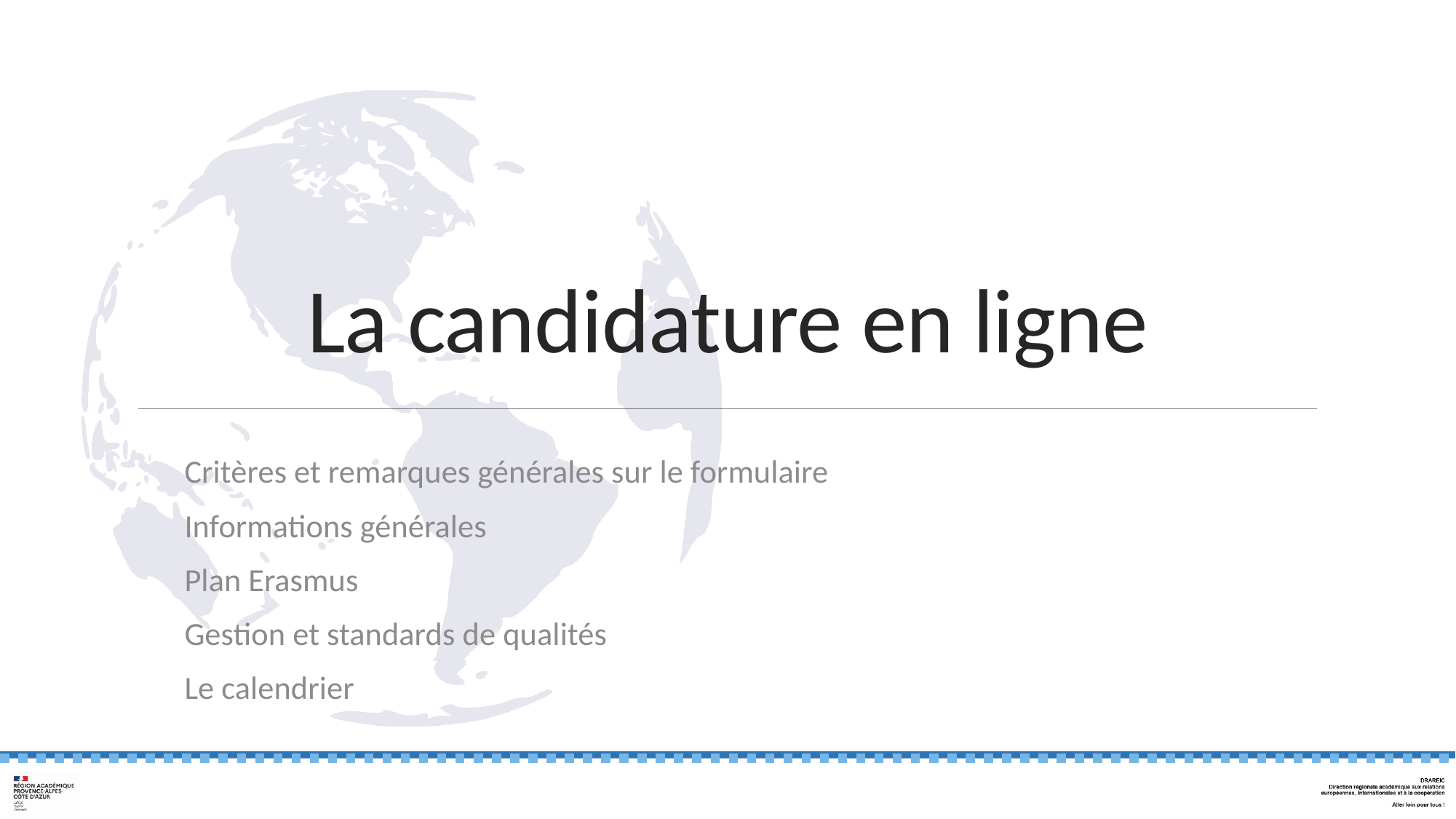

# La candidature en ligne
Critères et remarques générales sur le formulaire
Informations générales
Plan Erasmus
Gestion et standards de qualités
Le calendrier